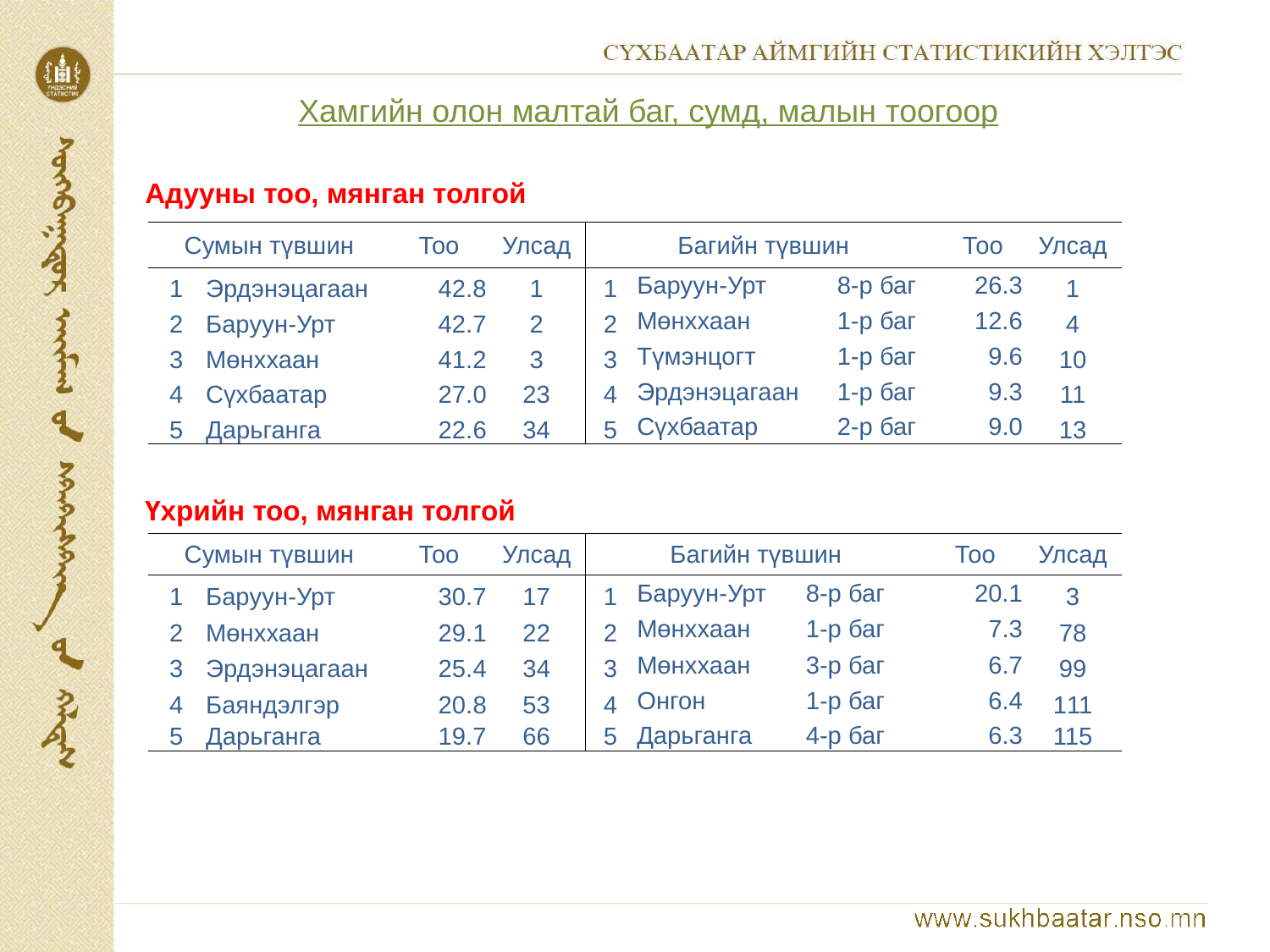

Хамгийн олон малтай баг, сумд, малын тоогоор
Адууны тоо, мянган толгой
| Сумын түвшин |  | Тоо | Улсад | Багийн түвшин |  |  | Тоо | Улсад |
| --- | --- | --- | --- | --- | --- | --- | --- | --- |
| 1 | Эрдэнэцагаан | 42.8 | 1 | 1 | Баруун-Урт | 8-р баг | 26.3 | 1 |
| 2 | Баруун-Урт | 42.7 | 2 | 2 | Мөнххаан | 1-р баг | 12.6 | 4 |
| 3 | Мөнххаан | 41.2 | 3 | 3 | Түмэнцогт | 1-р баг | 9.6 | 10 |
| 4 | Сүхбаатар | 27.0 | 23 | 4 | Эрдэнэцагаан | 1-р баг | 9.3 | 11 |
| 5 | Дарьганга | 22.6 | 34 | 5 | Сүхбаатар | 2-р баг | 9.0 | 13 |
Үхрийн тоо, мянган толгой
| Сумын түвшин |  | Тоо | Улсад | Багийн түвшин |  |  | Тоо | Улсад |
| --- | --- | --- | --- | --- | --- | --- | --- | --- |
| 1 | Баруун-Урт | 30.7 | 17 | 1 | Баруун-Урт | 8-р баг | 20.1 | 3 |
| 2 | Мөнххаан | 29.1 | 22 | 2 | Мөнххаан | 1-р баг | 7.3 | 78 |
| 3 | Эрдэнэцагаан | 25.4 | 34 | 3 | Мөнххаан | 3-р баг | 6.7 | 99 |
| 4 | Баяндэлгэр | 20.8 | 53 | 4 | Онгон | 1-р баг | 6.4 | 111 |
| 5 | Дарьганга | 19.7 | 66 | 5 | Дарьганга | 4-р баг | 6.3 | 115 |